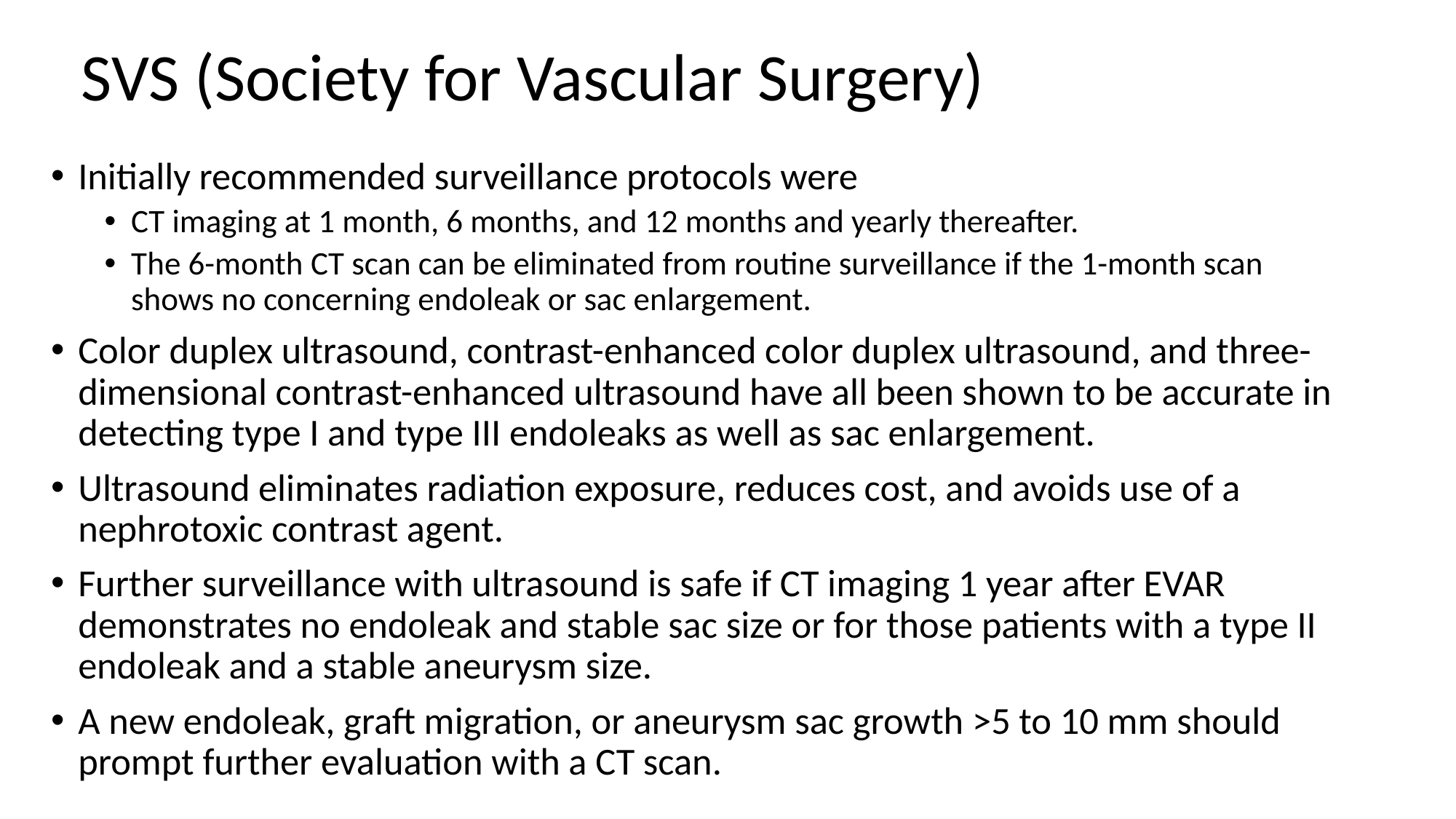

# SVS (Society for Vascular Surgery)
Initially recommended surveillance protocols were
CT imaging at 1 month, 6 months, and 12 months and yearly thereafter.
The 6-month CT scan can be eliminated from routine surveillance if the 1-month scan shows no concerning endoleak or sac enlargement.
Color duplex ultrasound, contrast-enhanced color duplex ultrasound, and three-dimensional contrast-enhanced ultrasound have all been shown to be accurate in detecting type I and type III endoleaks as well as sac enlargement.
Ultrasound eliminates radiation exposure, reduces cost, and avoids use of a nephrotoxic contrast agent.
Further surveillance with ultrasound is safe if CT imaging 1 year after EVAR demonstrates no endoleak and stable sac size or for those patients with a type II endoleak and a stable aneurysm size.
A new endoleak, graft migration, or aneurysm sac growth >5 to 10 mm should prompt further evaluation with a CT scan.